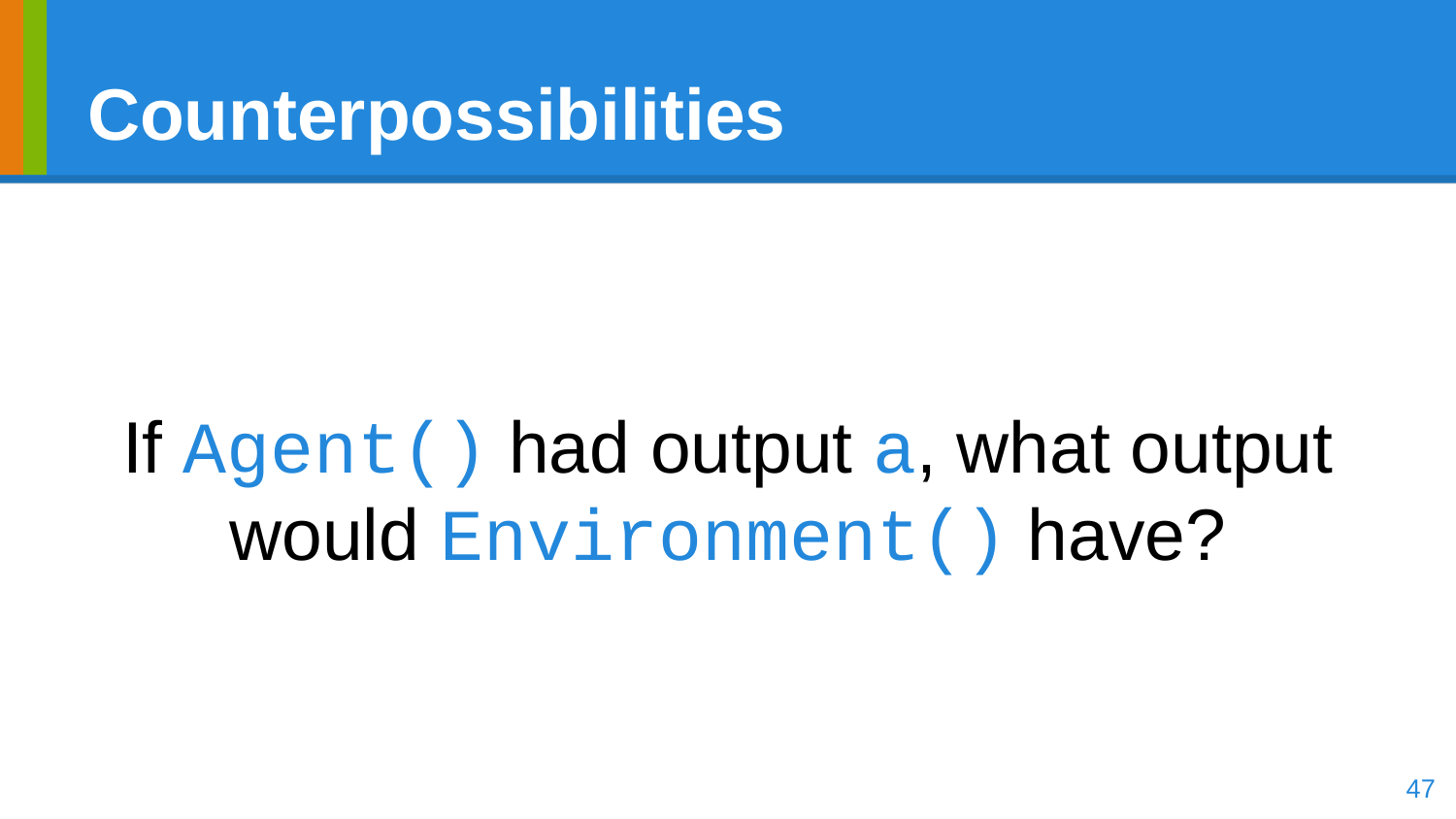

# Counterpossibilities
If Agent() had output a, what output would Environment() have?
47